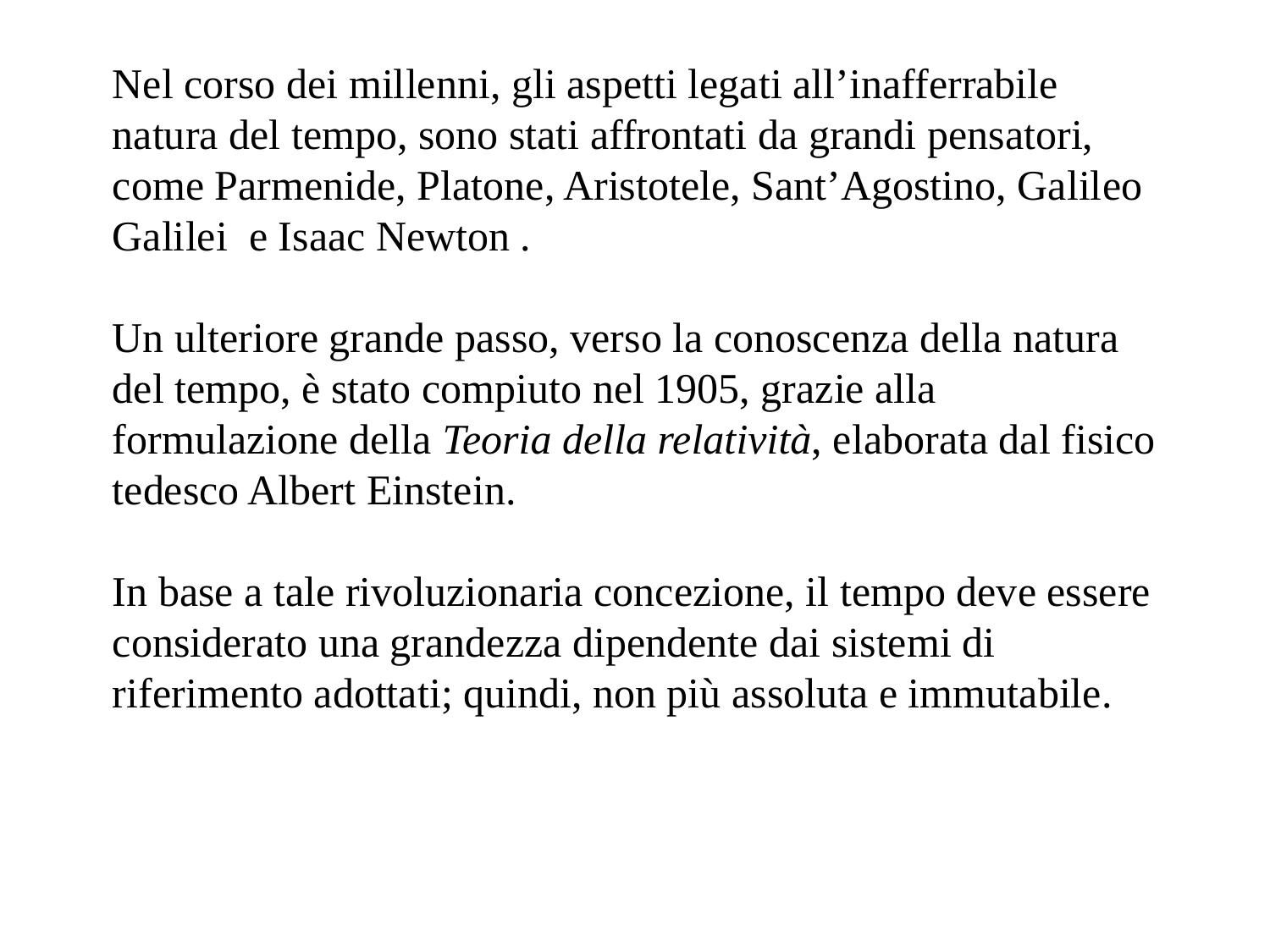

Nel corso dei millenni, gli aspetti legati all’inafferrabile natura del tempo, sono stati affrontati da grandi pensatori, come Parmenide, Platone, Aristotele, Sant’Agostino, Galileo Galilei  e Isaac Newton .

Un ulteriore grande passo, verso la conoscenza della natura del tempo, è stato compiuto nel 1905, grazie alla formulazione della Teoria della relatività, elaborata dal fisico tedesco Albert Einstein.

In base a tale rivoluzionaria concezione, il tempo deve essere considerato una grandezza dipendente dai sistemi di riferimento adottati; quindi, non più assoluta e immutabile.